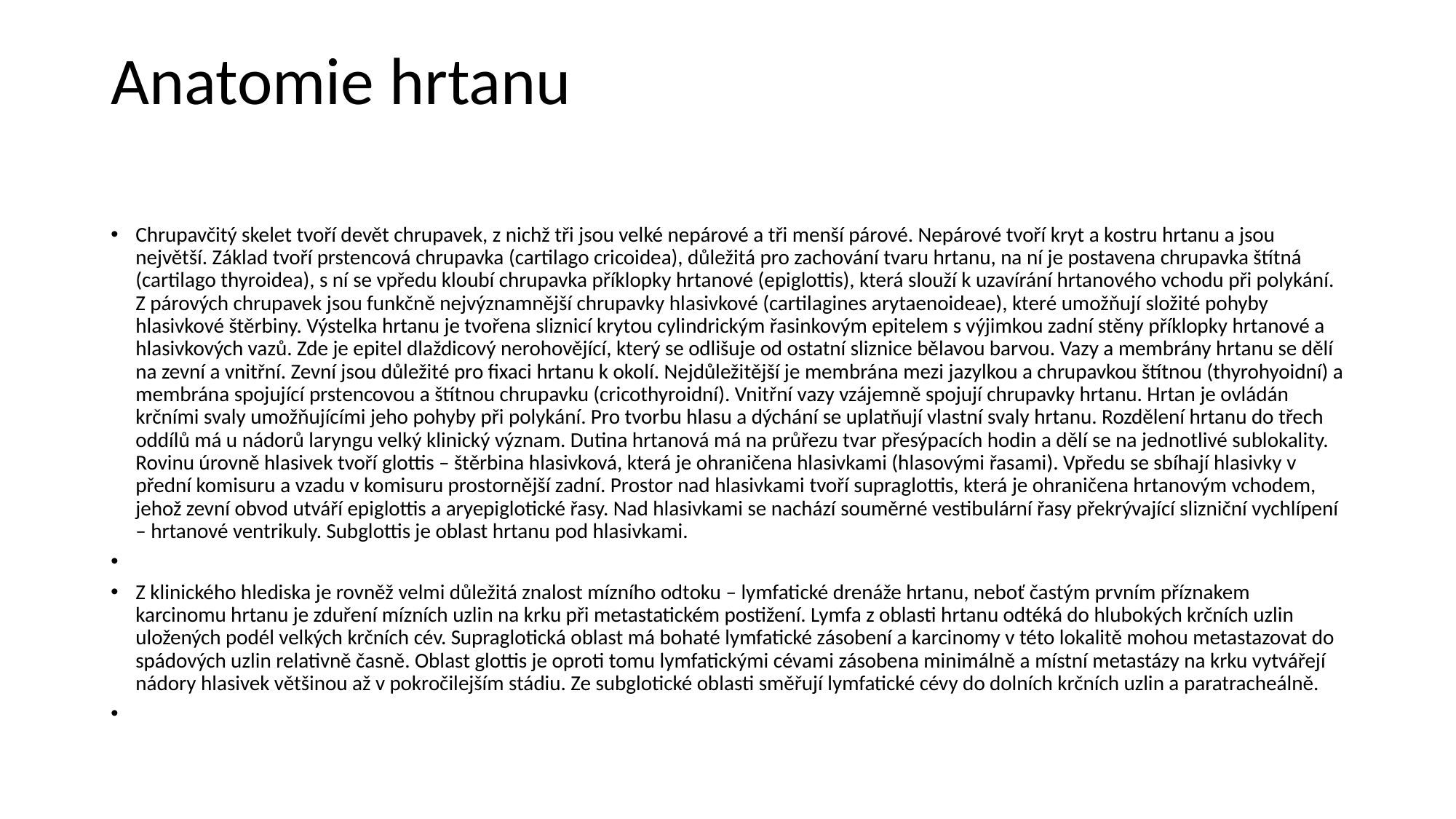

# Anatomie hrtanu
Chrupavčitý skelet tvoří devět chrupavek, z nichž tři jsou velké nepárové a tři menší párové. Nepárové tvoří kryt a kostru hrtanu a jsou největší. Základ tvoří prstencová chrupavka (cartilago cricoidea), důležitá pro zachování tvaru hrtanu, na ní je postavena chrupavka štítná (cartilago thyroidea), s ní se vpředu kloubí chrupavka příklopky hrtanové (epiglottis), která slouží k uzavírání hrtanového vchodu při polykání. Z párových chrupavek jsou funkčně nejvýznamnější chrupavky hlasivkové (cartilagines arytaenoideae), které umožňují složité pohyby hlasivkové štěrbiny. Výstelka hrtanu je tvořena sliznicí krytou cylindrickým řasinkovým epitelem s výjimkou zadní stěny příklopky hrtanové a hlasivkových vazů. Zde je epitel dlaždicový nerohovějící, který se odlišuje od ostatní sliznice bělavou barvou. Vazy a membrány hrtanu se dělí na zevní a vnitřní. Zevní jsou důležité pro fixaci hrtanu k okolí. Nejdůležitější je membrána mezi jazylkou a chrupavkou štítnou (thyrohyoidní) a membrána spojující prstencovou a štítnou chrupavku (cricothyroidní). Vnitřní vazy vzájemně spojují chrupavky hrtanu. Hrtan je ovládán krčními svaly umožňujícími jeho pohyby při polykání. Pro tvorbu hlasu a dýchání se uplatňují vlastní svaly hrtanu. Rozdělení hrtanu do třech oddílů má u nádorů laryngu velký klinický význam. Dutina hrtanová má na průřezu tvar přesýpacích hodin a dělí se na jednotlivé sublokality. Rovinu úrovně hlasivek tvoří glottis – štěrbina hlasivková, která je ohraničena hlasivkami (hlasovými řasami). Vpředu se sbíhají hlasivky v přední komisuru a vzadu v komisuru prostornější zadní. Prostor nad hlasivkami tvoří supraglottis, která je ohraničena hrtanovým vchodem, jehož zevní obvod utváří epiglottis a aryepiglotické řasy. Nad hlasivkami se nachází souměrné vestibulární řasy překrývající slizniční vychlípení – hrtanové ventrikuly. Subglottis je oblast hrtanu pod hlasivkami.

Z klinického hlediska je rovněž velmi důležitá znalost mízního odtoku – lymfatické drenáže hrtanu, neboť častým prvním příznakem karcinomu hrtanu je zduření mízních uzlin na krku při metastatickém postižení. Lymfa z oblasti hrtanu odtéká do hlubokých krčních uzlin uložených podél velkých krčních cév. Supraglotická oblast má bohaté lymfatické zásobení a karcinomy v této lokalitě mohou metastazovat do spádových uzlin relativně časně. Oblast glottis je oproti tomu lymfatickými cévami zásobena minimálně a místní metastázy na krku vytvářejí nádory hlasivek většinou až v pokročilejším stádiu. Ze subglotické oblasti směřují lymfatické cévy do dolních krčních uzlin a paratracheálně.